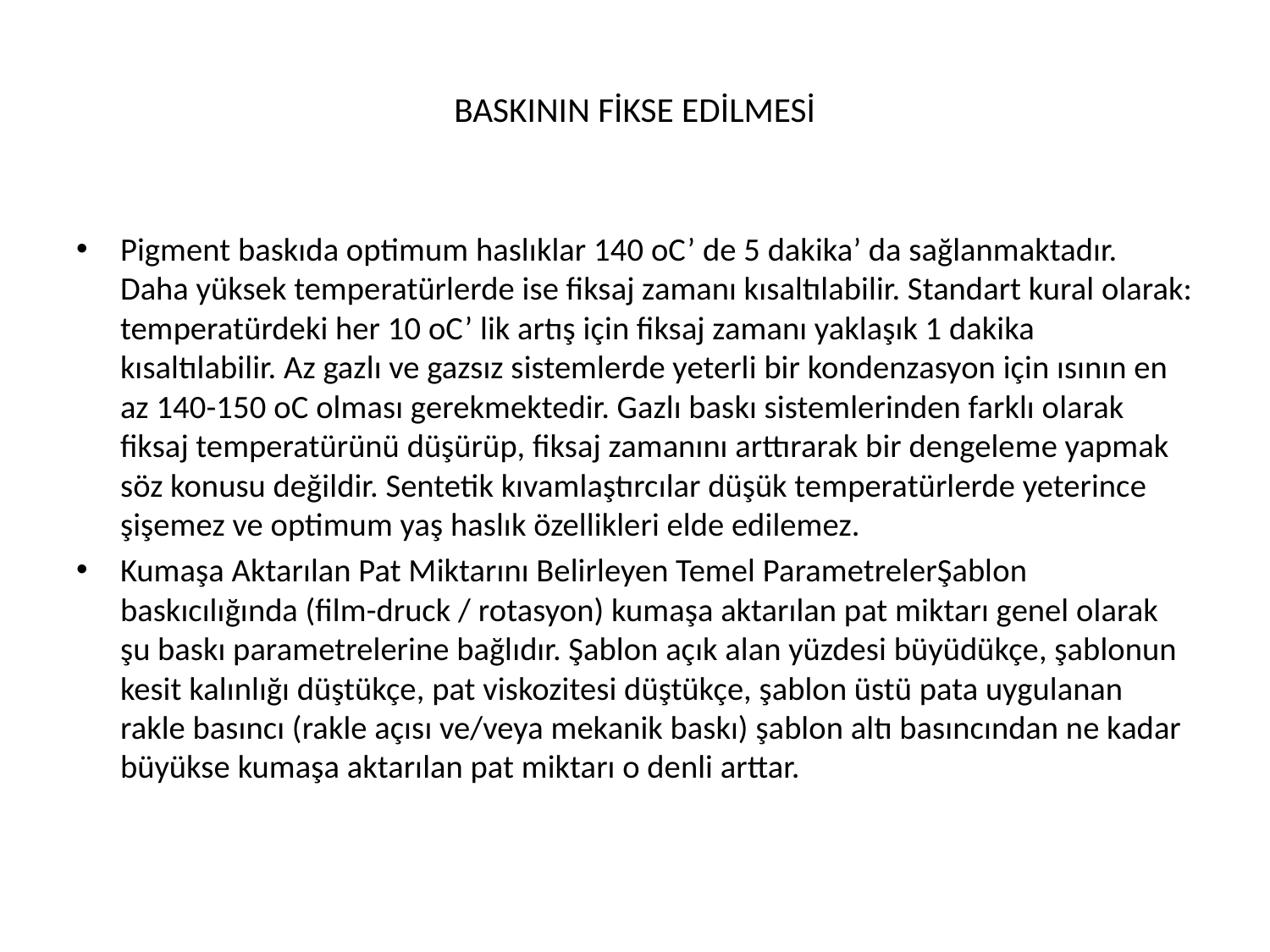

# BASKININ FİKSE EDİLMESİ
Pigment baskıda optimum haslıklar 140 oC’ de 5 dakika’ da sağlanmaktadır. Daha yüksek temperatürlerde ise fiksaj zamanı kısaltılabilir. Standart kural olarak: temperatürdeki her 10 oC’ lik artış için fiksaj zamanı yaklaşık 1 dakika kısaltılabilir. Az gazlı ve gazsız sistemlerde yeterli bir kondenzasyon için ısının en az 140-150 oC olması gerekmektedir. Gazlı baskı sistemlerinden farklı olarak fiksaj temperatürünü düşürüp, fiksaj zamanını arttırarak bir dengeleme yapmak söz konusu değildir. Sentetik kıvamlaştırcılar düşük temperatürlerde yeterince şişemez ve optimum yaş haslık özellikleri elde edilemez.
Kumaşa Aktarılan Pat Miktarını Belirleyen Temel ParametrelerŞablon baskıcılığında (film-druck / rotasyon) kumaşa aktarılan pat miktarı genel olarak şu baskı parametrelerine bağlıdır. Şablon açık alan yüzdesi büyüdükçe, şablonun kesit kalınlığı düştükçe, pat viskozitesi düştükçe, şablon üstü pata uygulanan rakle basıncı (rakle açısı ve/veya mekanik baskı) şablon altı basıncından ne kadar büyükse kumaşa aktarılan pat miktarı o denli arttar.